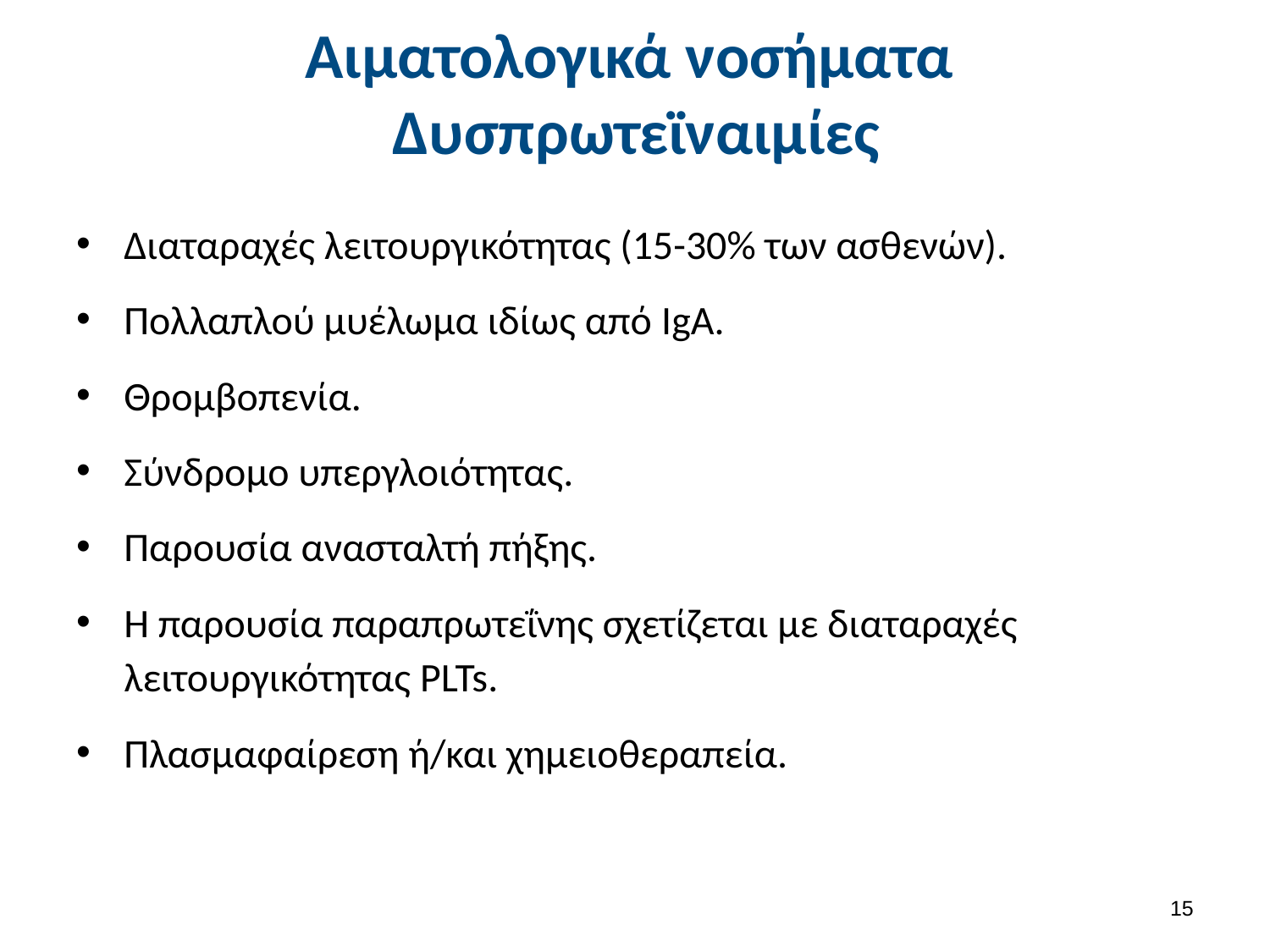

# Αιματολογικά νοσήματα Δυσπρωτεϊναιμίες
Διαταραχές λειτουργικότητας (15-30% των ασθενών).
Πολλαπλού μυέλωμα ιδίως από IgA.
Θρομβοπενία.
Σύνδρομο υπεργλοιότητας.
Παρουσία ανασταλτή πήξης.
Η παρουσία παραπρωτεΐνης σχετίζεται με διαταραχές λειτουργικότητας PLTs.
Πλασμαφαίρεση ή/και χημειοθεραπεία.
15